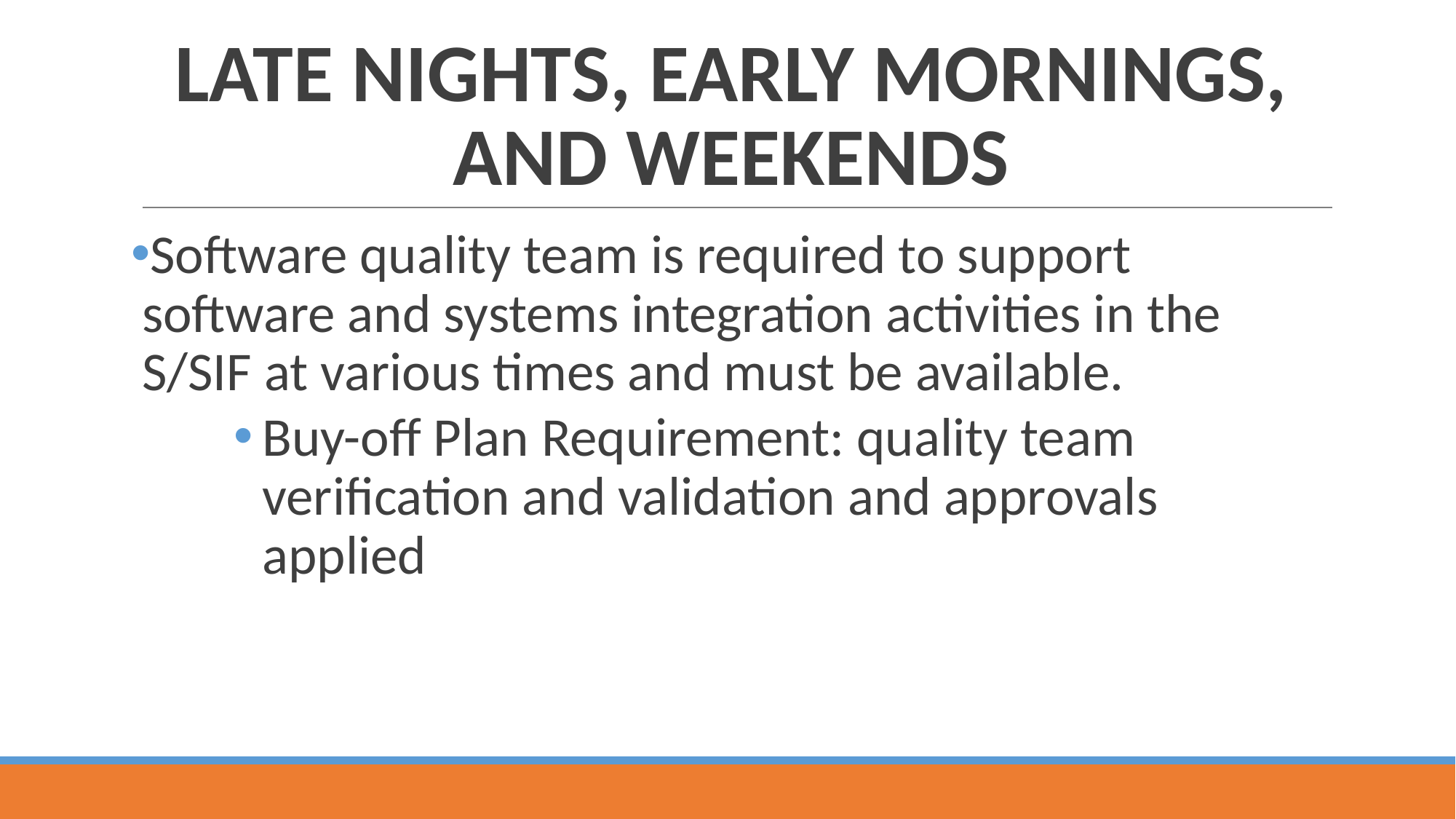

# LATE NIGHTS, EARLY MORNINGS, AND WEEKENDS
Software quality team is required to support software and systems integration activities in the S/SIF at various times and must be available.
Buy-off Plan Requirement: quality team verification and validation and approvals applied